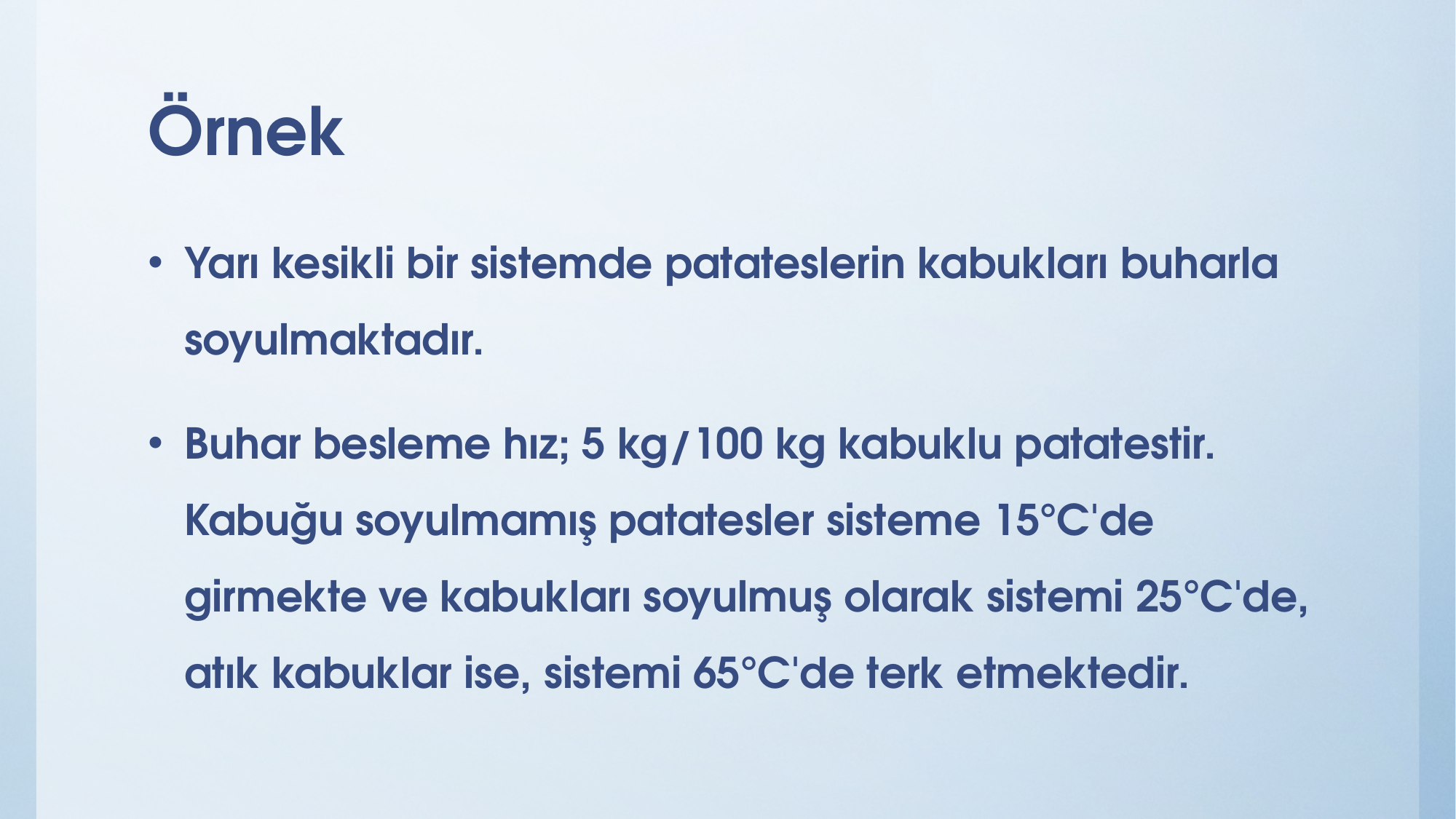

# Örnek
Yarı kesikli bir sistemde patateslerin kabukları buharla soyulmaktadır.
Buhar besleme hız; 5 kg/100 kg kabuklu patatestir. Kabuğu soyulmamış patatesler sisteme 15°C'de girmekte ve kabukları soyulmuş olarak sistemi 25°C'de, atık kabuklar ise, sistemi 65°C'de terk etmektedir.